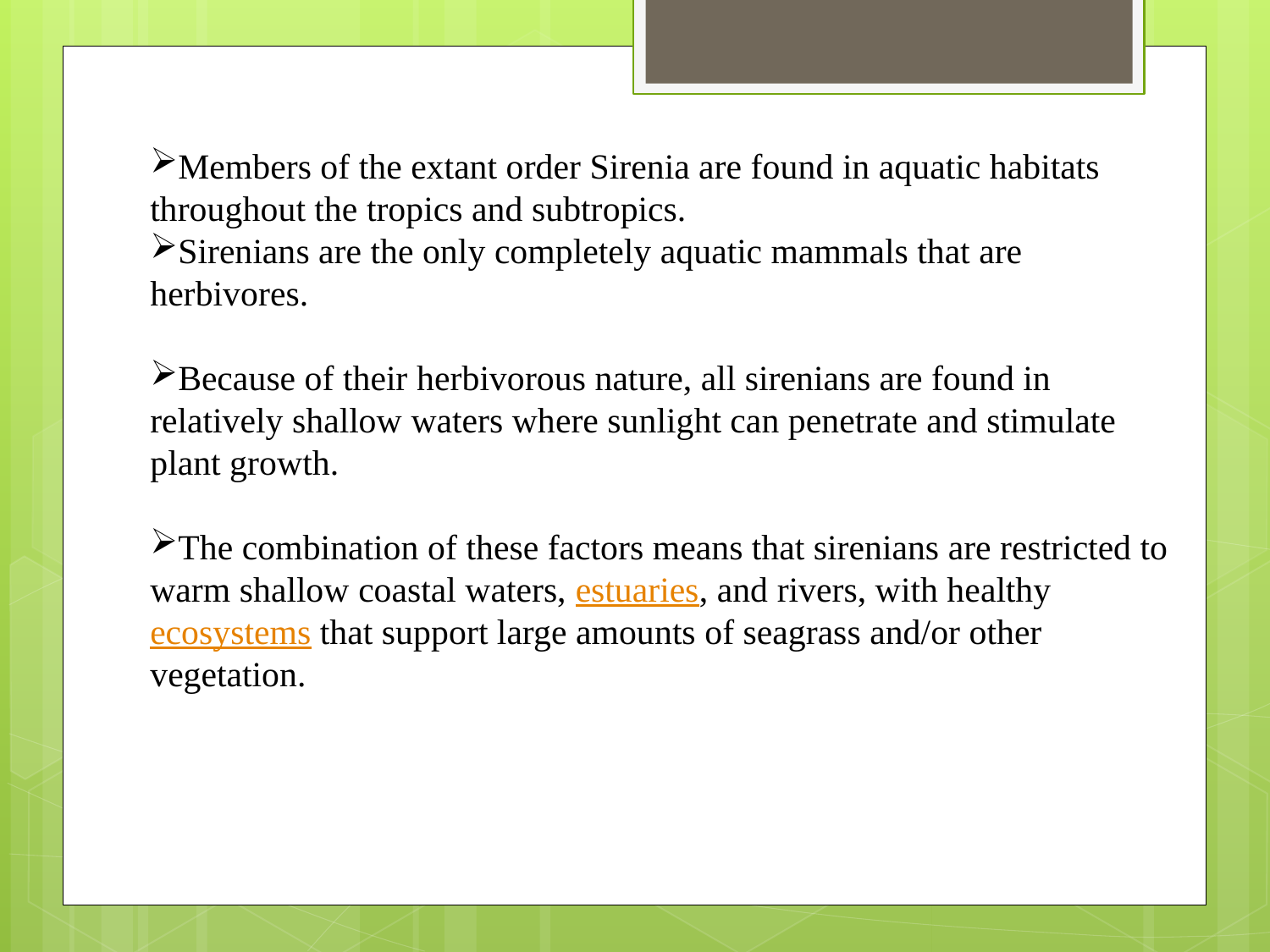

Members of the extant order Sirenia are found in aquatic habitats throughout the tropics and subtropics.
Sirenians are the only completely aquatic mammals that are herbivores.

Because of their herbivorous nature, all sirenians are found in relatively shallow waters where sunlight can penetrate and stimulate plant growth.

The combination of these factors means that sirenians are restricted to warm shallow coastal waters, estuaries, and rivers, with healthy ecosystems that support large amounts of seagrass and/or other vegetation.